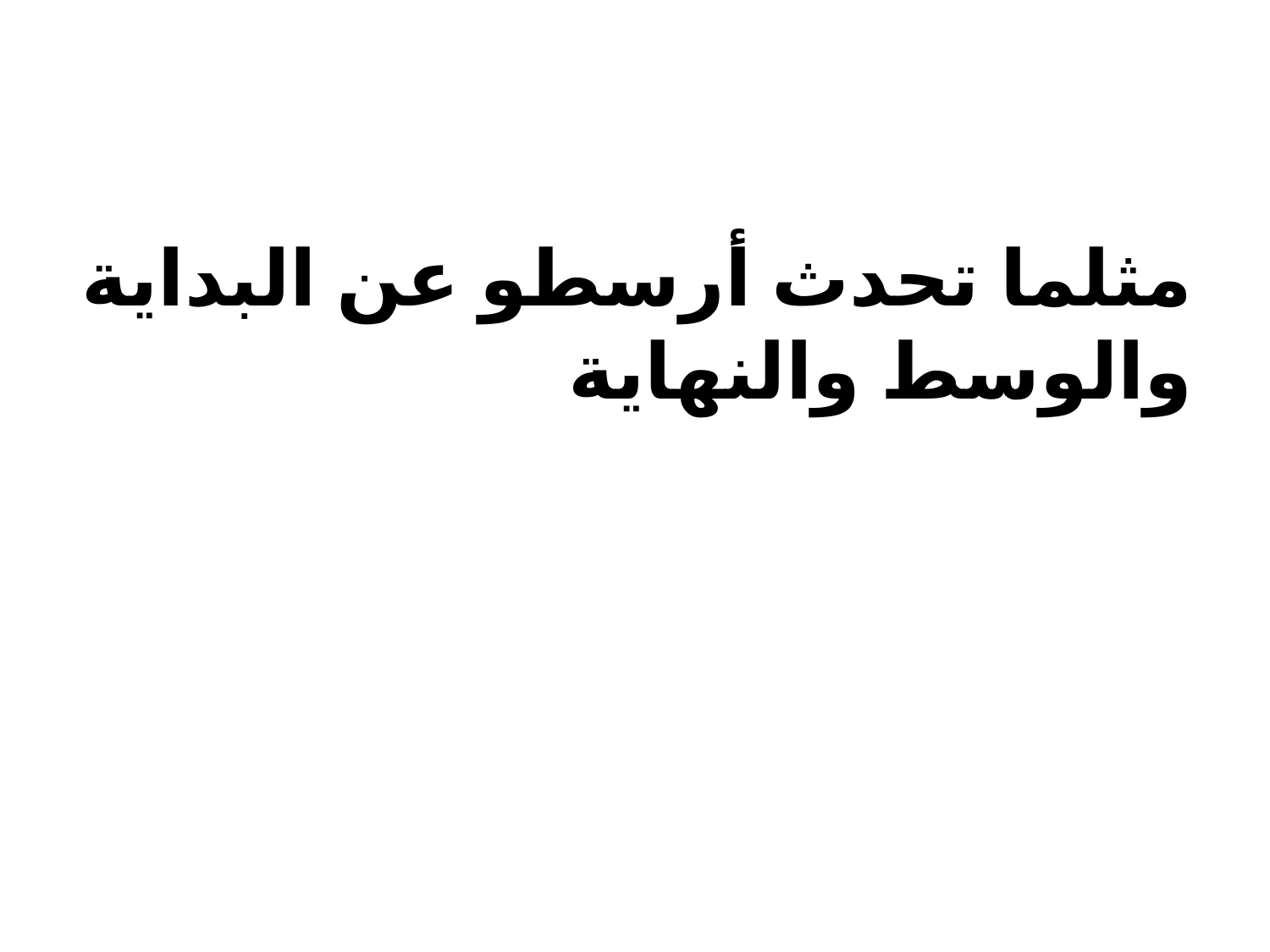

#
مثلما تحدث أرسطو عن البداية والوسط والنهاية